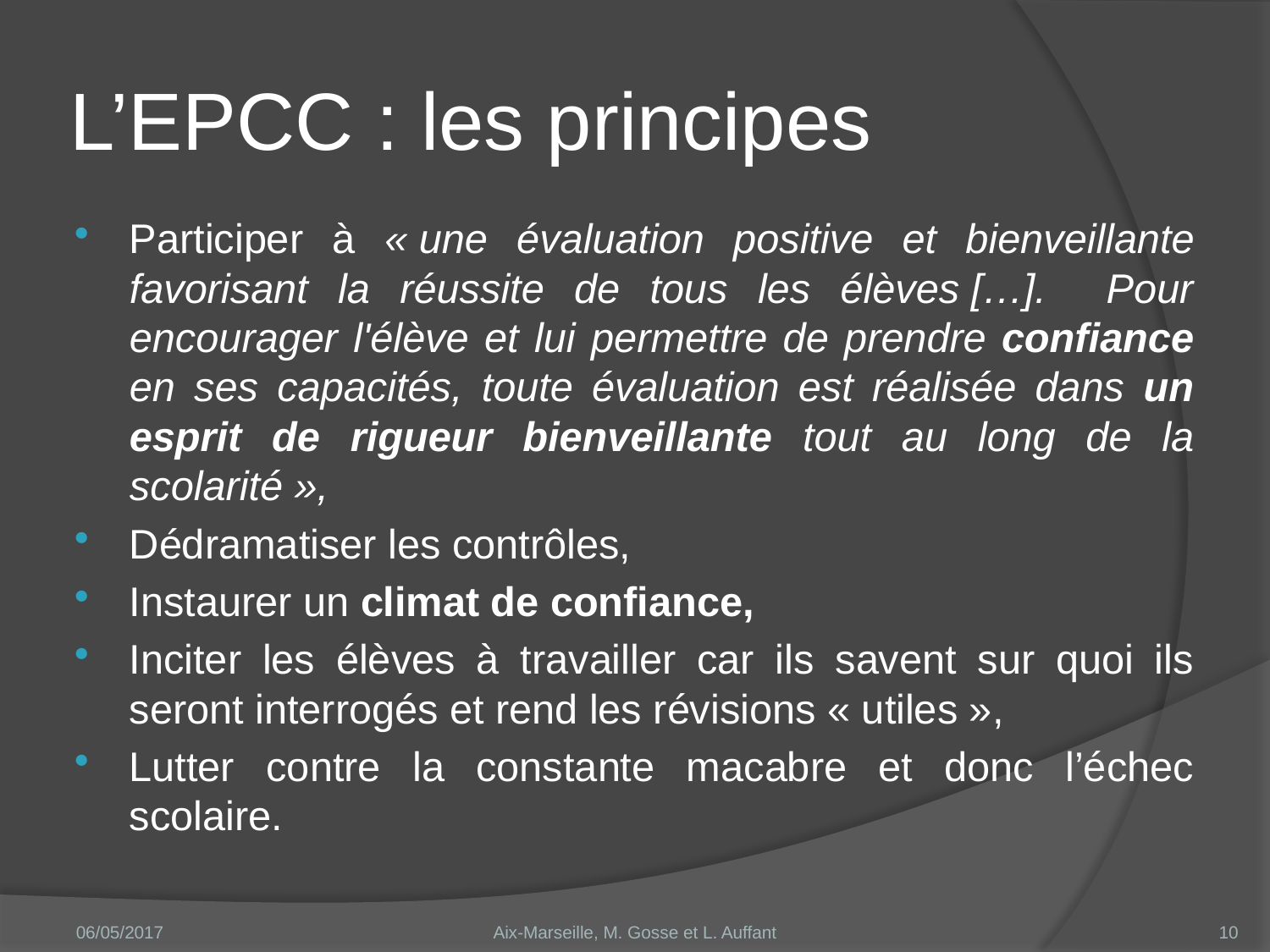

# L’EPCC : les principes
Participer à « une évaluation positive et bienveillante favorisant la réussite de tous les élèves […].  Pour encourager l'élève et lui permettre de prendre confiance en ses capacités, toute évaluation est réalisée dans un esprit de rigueur bienveillante tout au long de la scolarité »,
Dédramatiser les contrôles,
Instaurer un climat de confiance,
Inciter les élèves à travailler car ils savent sur quoi ils seront interrogés et rend les révisions « utiles »,
Lutter contre la constante macabre et donc l’échec scolaire.
06/05/2017
Aix-Marseille, M. Gosse et L. Auffant
10